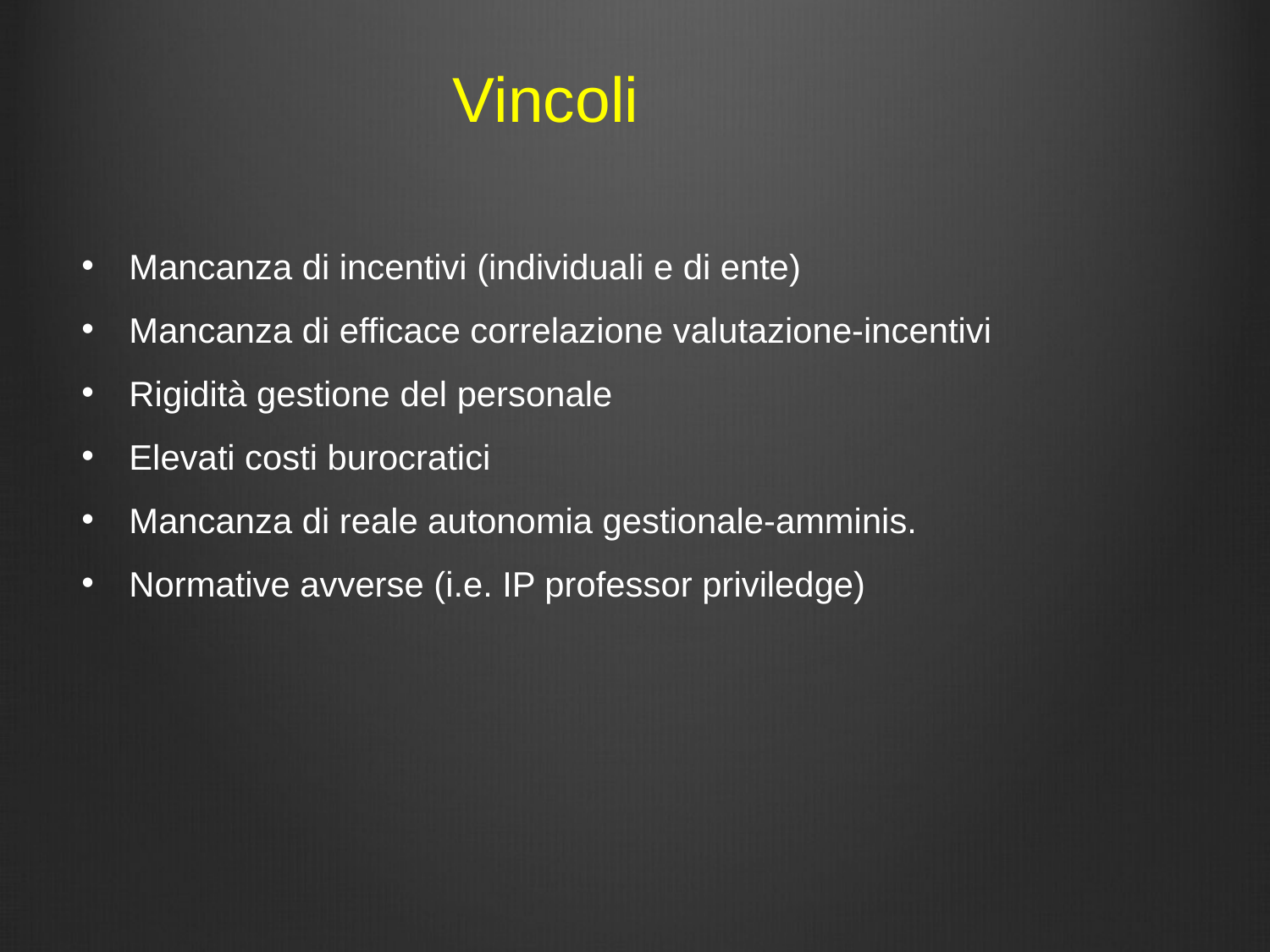

# Vincoli
Mancanza di incentivi (individuali e di ente)
Mancanza di efficace correlazione valutazione-incentivi
Rigidità gestione del personale
Elevati costi burocratici
Mancanza di reale autonomia gestionale-amminis.
Normative avverse (i.e. IP professor priviledge)